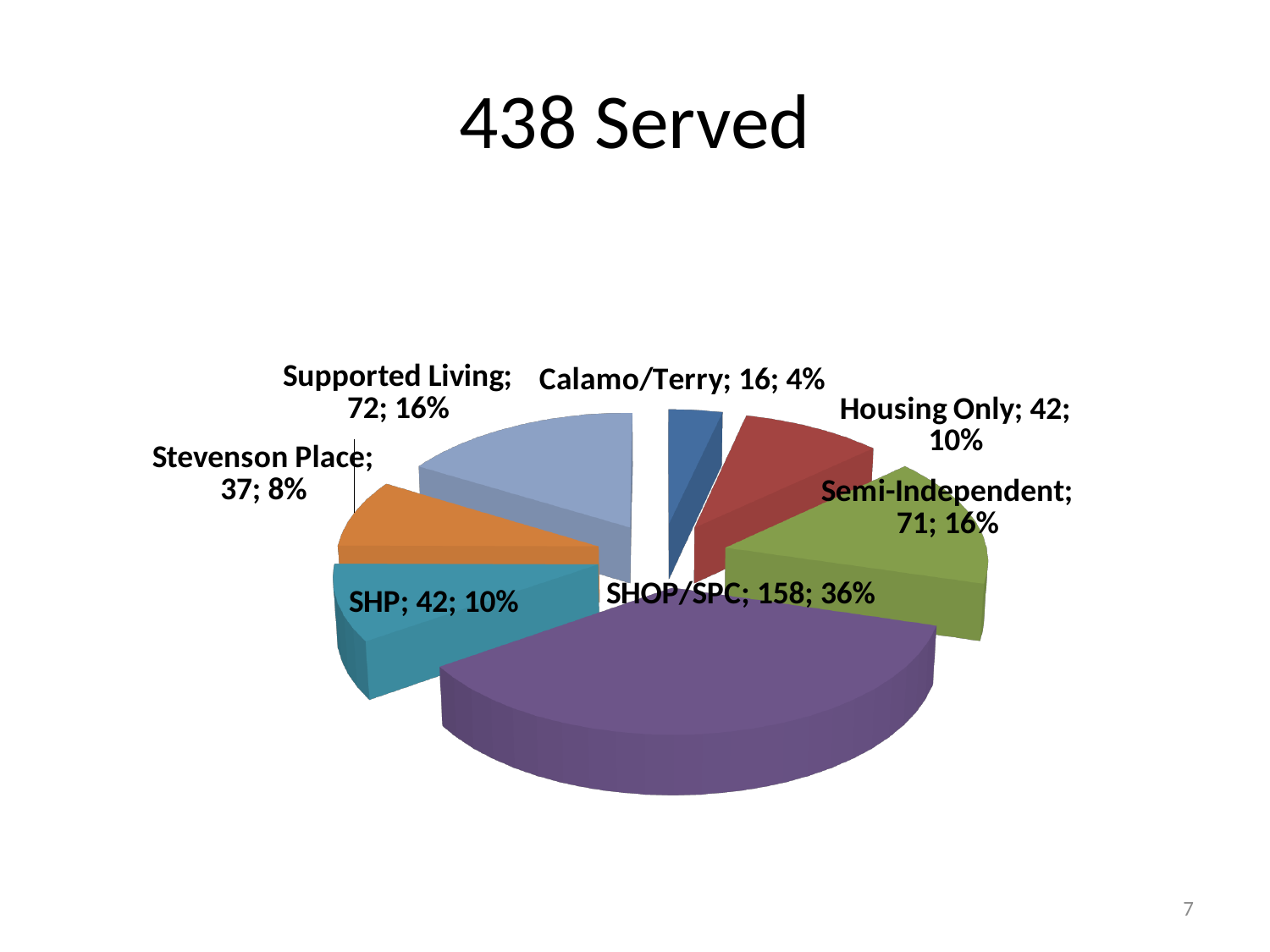

# 438 Served

[unsupported chart]

[unsupported chart]

[unsupported chart]

7